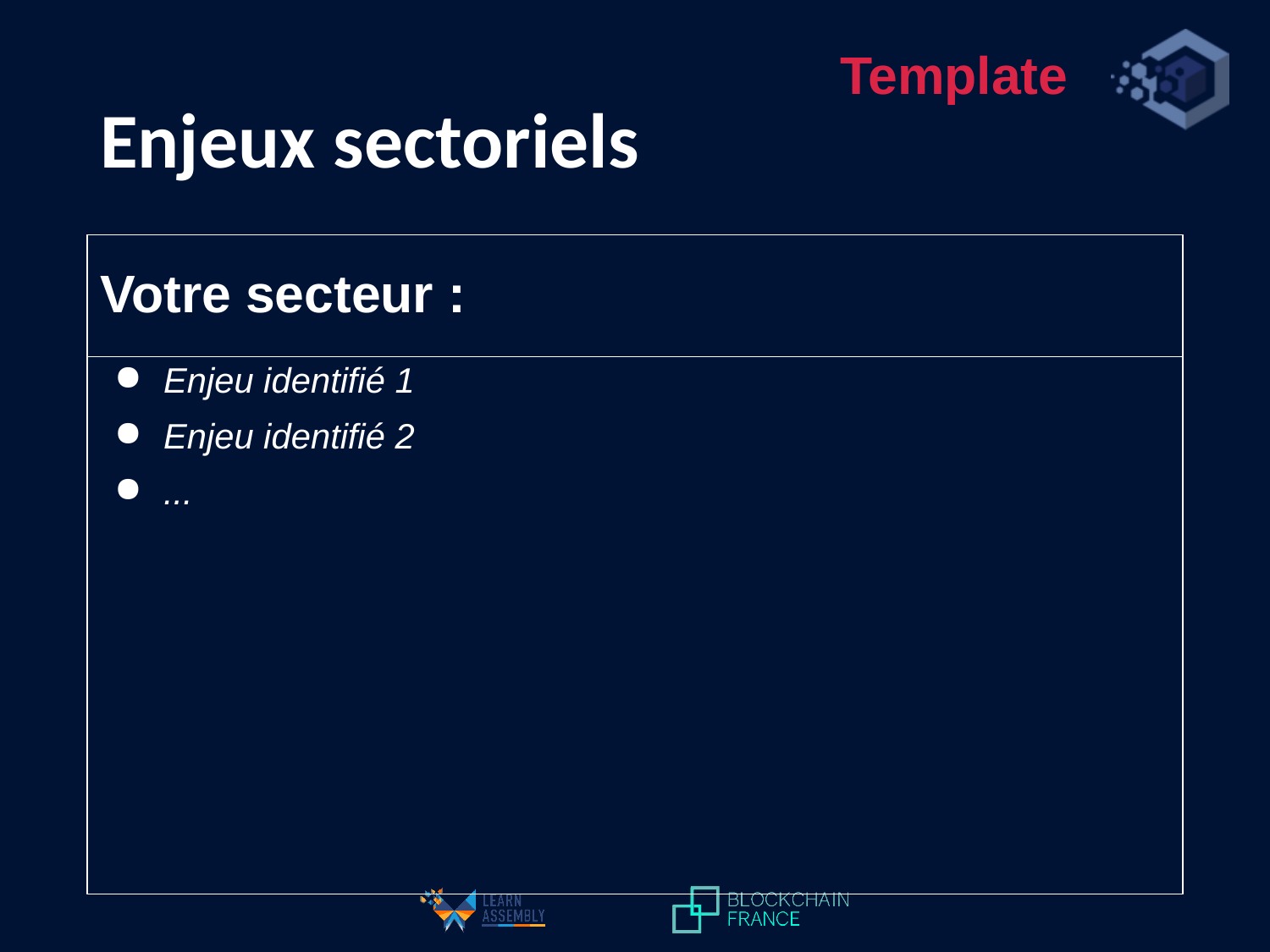

Template
# Enjeux sectoriels
Votre secteur :
Enjeu identifié 1
Enjeu identifié 2
...